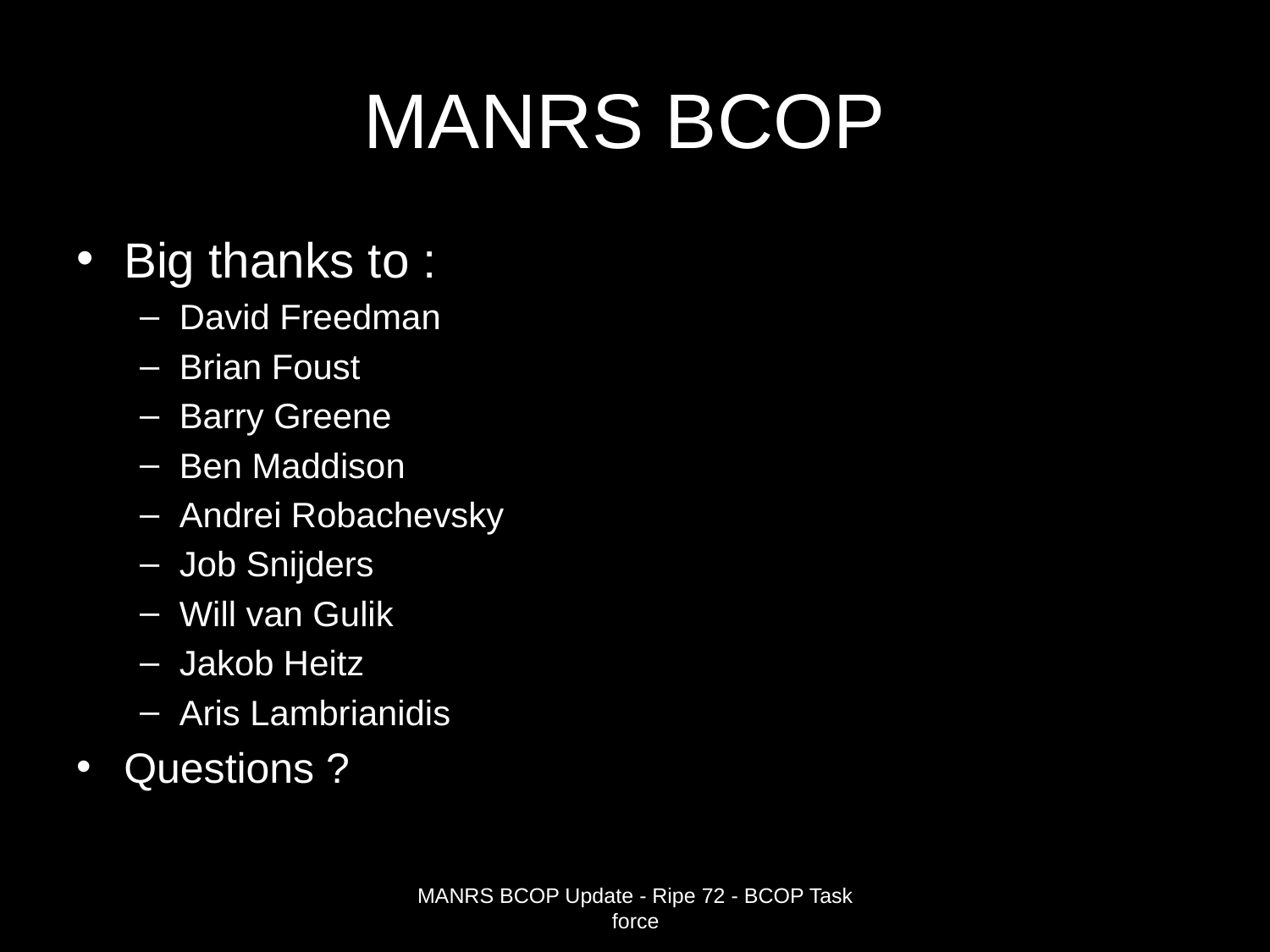

# MANRS BCOP
Big thanks to :
David Freedman
Brian Foust
Barry Greene
Ben Maddison
Andrei Robachevsky
Job Snijders
Will van Gulik
Jakob Heitz
Aris Lambrianidis
Questions ?
MANRS BCOP Update - Ripe 72 - BCOP Task force